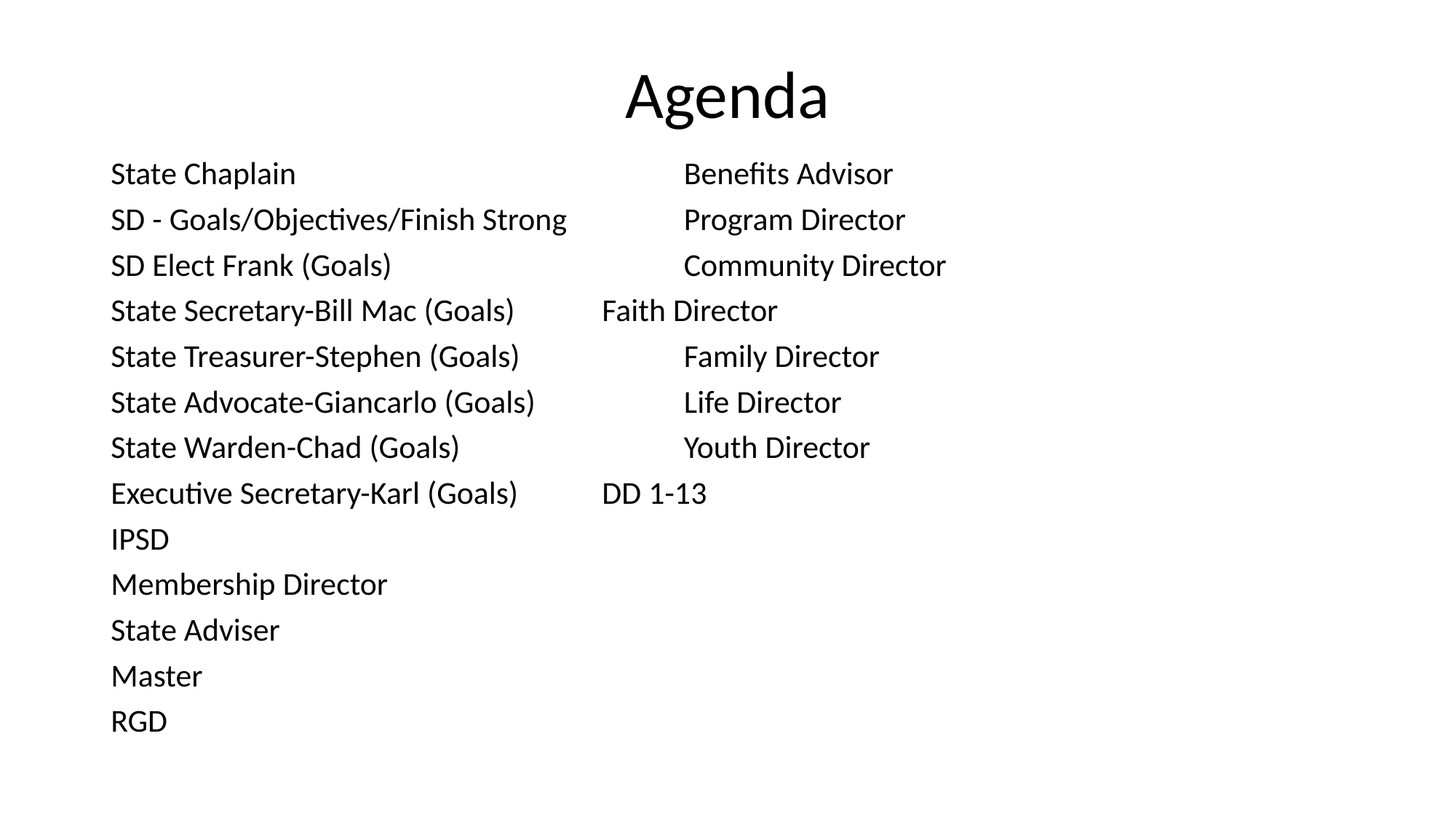

# Agenda
State Chaplain					Benefits Advisor
SD - Goals/Objectives/Finish Strong		Program Director
SD Elect Frank (Goals)				Community Director
State Secretary-Bill Mac (Goals)		Faith Director
State Treasurer-Stephen (Goals) 		Family Director
State Advocate-Giancarlo (Goals) 		Life Director
State Warden-Chad (Goals) 			Youth Director
Executive Secretary-Karl (Goals)		DD 1-13
IPSD
Membership Director
State Adviser
Master
RGD